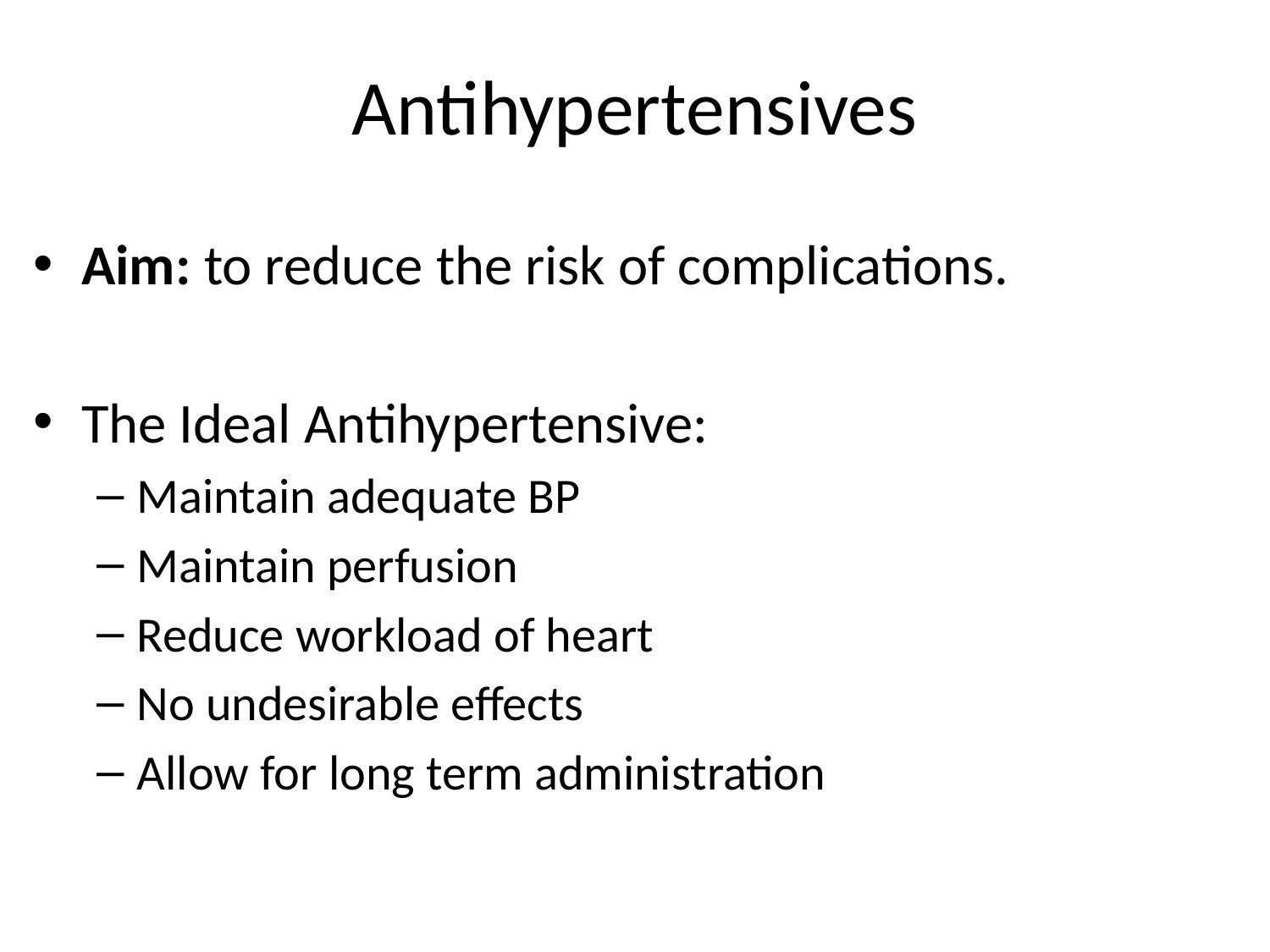

# Antihypertensives
Aim: to reduce the risk of complications.

The Ideal Antihypertensive:
Maintain adequate BP
Maintain perfusion
Reduce workload of heart
No undesirable effects
Allow for long term administration